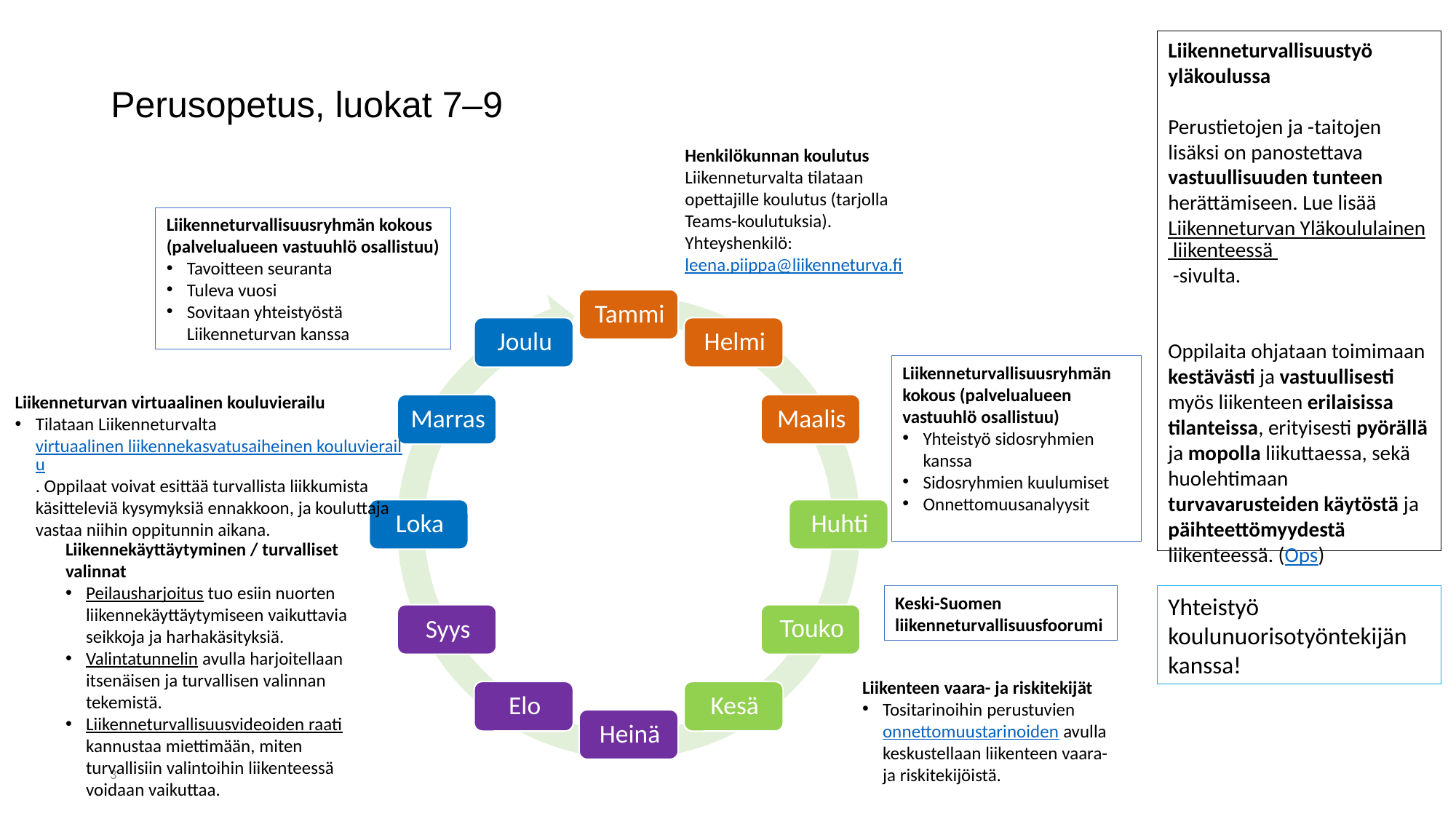

Liikenneturvallisuustyö yläkoulussa
Perustietojen ja -taitojen lisäksi on panostettava vastuullisuuden tunteen herättämiseen. Lue lisää
Liikenneturvan Yläkoululainen liikenteessä  -sivulta.

Oppilaita ohjataan toimimaan kestävästi ja vastuullisesti myös liikenteen erilaisissa tilanteissa, erityisesti pyörällä ja mopolla liikuttaessa, sekä huolehtimaan turvavarusteiden käytöstä ja päihteettömyydestä liikenteessä. (Ops)
# Perusopetus, luokat 7–9
Henkilökunnan koulutus
Liikenneturvalta tilataan opettajille koulutus (tarjolla Teams-koulutuksia). Yhteyshenkilö: leena.piippa@liikenneturva.fi

Liikenneturvallisuusryhmän kokous (palvelualueen vastuuhlö osallistuu)
Tavoitteen seuranta
Tuleva vuosi
Sovitaan yhteistyöstä Liikenneturvan kanssa
Tammi
Helmi
Maalis
Huhti
Touko
Kesä
Heinä
Elo
Syys
Loka
Marras
Joulu
Liikenneturvallisuusryhmän kokous (palvelualueen vastuuhlö osallistuu)
Yhteistyö sidosryhmien kanssa
Sidosryhmien kuulumiset
Onnettomuusanalyysit

Liikenneturvan virtuaalinen kouluvierailu
Tilataan Liikenneturvalta virtuaalinen liikennekasvatusaiheinen kouluvierailu. Oppilaat voivat esittää turvallista liikkumista käsitteleviä kysymyksiä ennakkoon, ja kouluttaja vastaa niihin oppitunnin aikana.

Liikennekäyttäytyminen / turvalliset valinnat
Peilausharjoitus tuo esiin nuorten liikennekäyttäytymiseen vaikuttavia seikkoja ja harhakäsityksiä.
Valintatunnelin avulla harjoitellaan itsenäisen ja turvallisen valinnan tekemistä.
Liikenneturvallisuusvideoiden raati kannustaa miettimään, miten turvallisiin valintoihin liikenteessä voidaan vaikuttaa.
Keski-Suomen liikenneturvallisuusfoorumi
Yhteistyö koulunuorisotyöntekijän kanssa!
Liikenteen vaara- ja riskitekijät
Tositarinoihin perustuvien onnettomuustarinoiden avulla keskustellaan liikenteen vaara- ja riskitekijöistä.
3